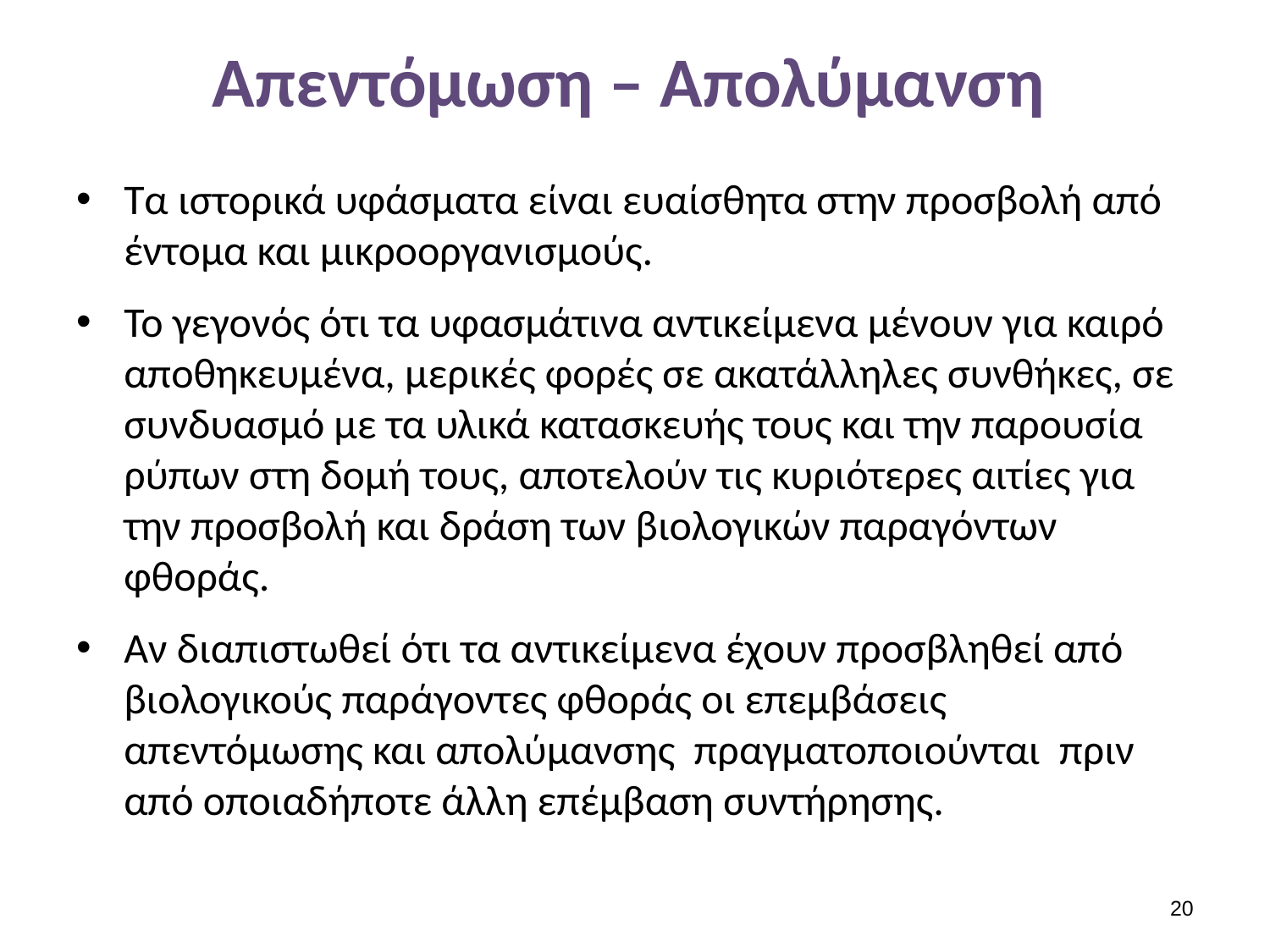

# Απεντόμωση – Απολύμανση
Τα ιστορικά υφάσματα είναι ευαίσθητα στην προσβολή από έντομα και μικροοργανισμούς.
Το γεγονός ότι τα υφασμάτινα αντικείμενα μένουν για καιρό αποθηκευμένα, μερικές φορές σε ακατάλληλες συνθήκες, σε συνδυασμό με τα υλικά κατασκευής τους και την παρουσία ρύπων στη δομή τους, αποτελούν τις κυριότερες αιτίες για την προσβολή και δράση των βιολογικών παραγόντων φθοράς.
Αν διαπιστωθεί ότι τα αντικείμενα έχουν προσβληθεί από βιολογικούς παράγοντες φθοράς οι επεμβάσεις απεντόμωσης και απολύμανσης  πραγματοποιούνται  πριν από οποιαδήποτε άλλη επέμβαση συντήρησης.

20